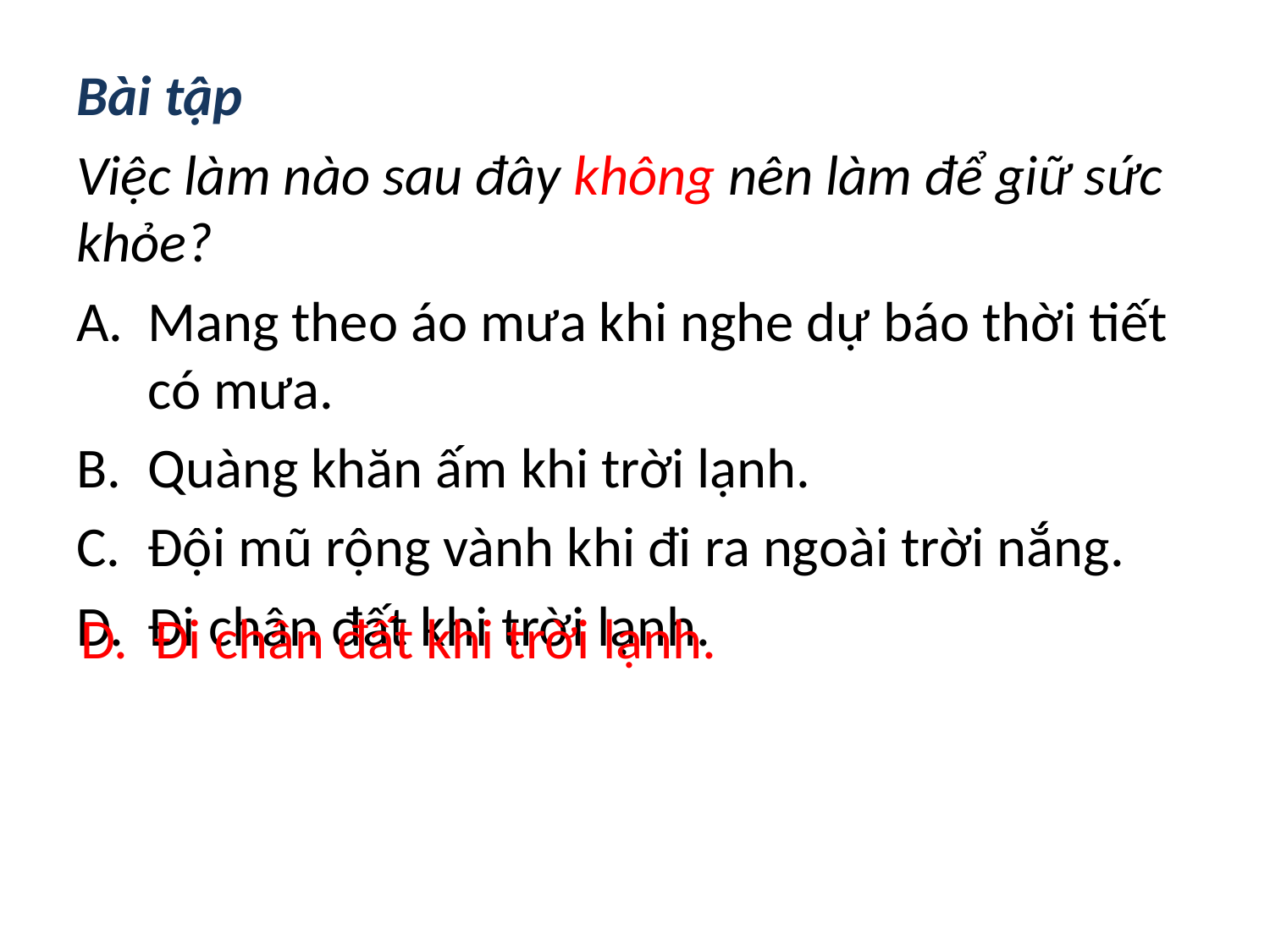

Bài tập
Việc làm nào sau đây không nên làm để giữ sức khỏe?
Mang theo áo mưa khi nghe dự báo thời tiết có mưa.
Quàng khăn ấm khi trời lạnh.
Đội mũ rộng vành khi đi ra ngoài trời nắng.
Đi chân đất khi trời lạnh.

D.  Đi chân đất khi trời lạnh.